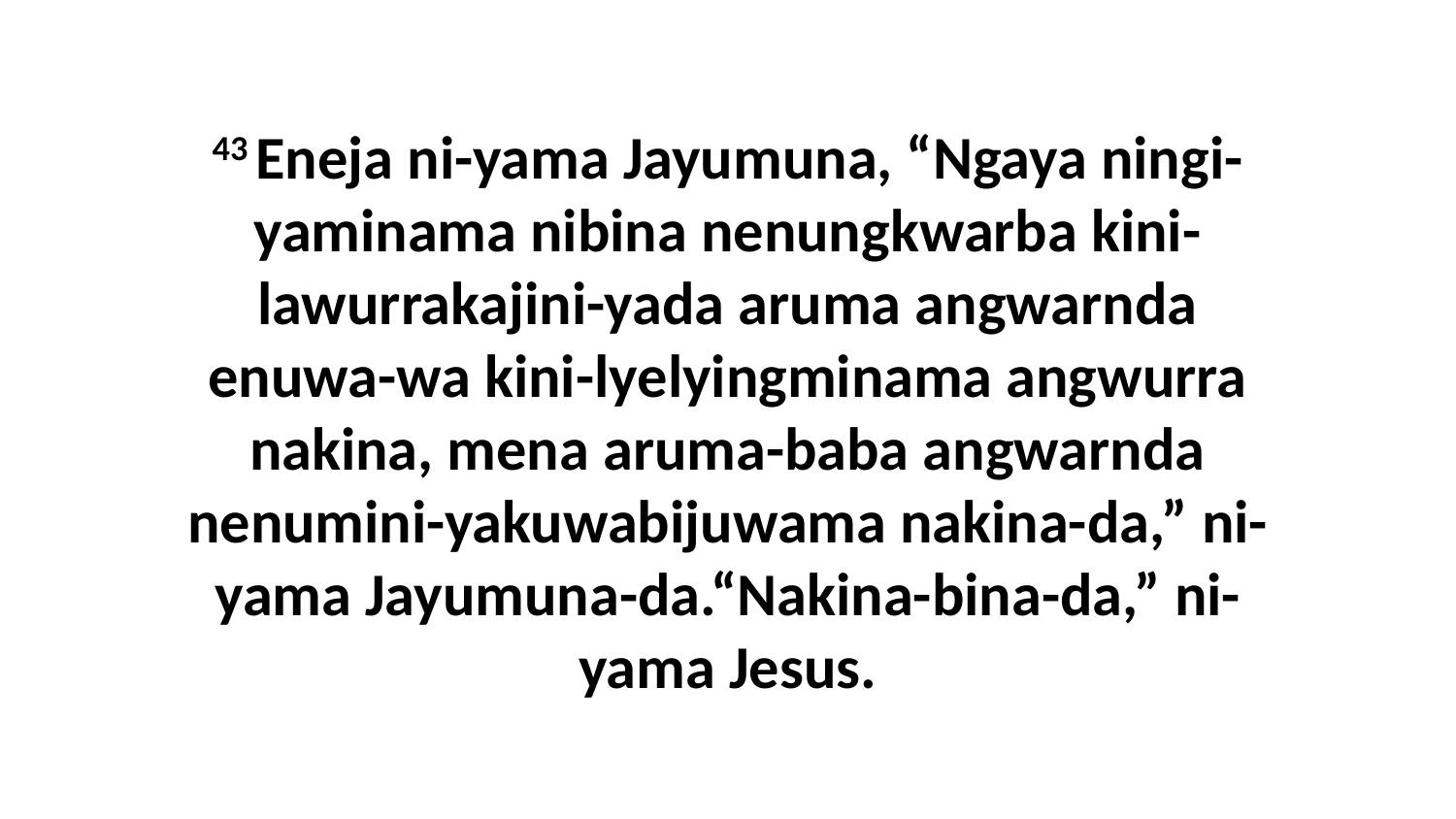

43 Eneja ni-yama Jayumuna, “Ngaya ningi-yaminama nibina nenungkwarba kini-lawurrakajini-yada aruma angwarnda enuwa-wa kini-lyelyingminama angwurra nakina, mena aruma-baba angwarnda nenumini-yakuwabijuwama nakina-da,” ni-yama Jayumuna-da.“Nakina-bina-da,” ni-yama Jesus.